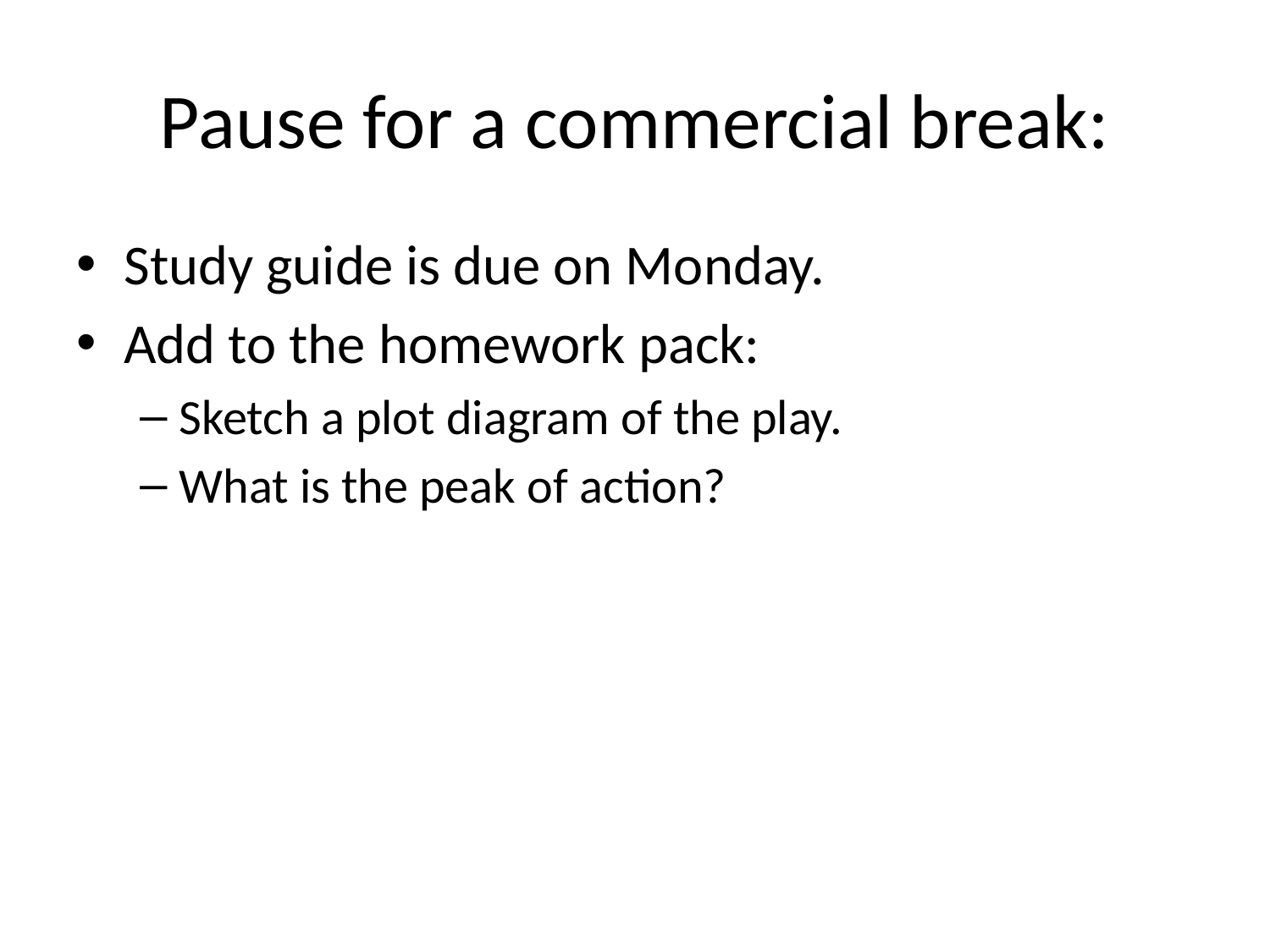

# Pause for a commercial break:
Study guide is due on Monday.
Add to the homework pack:
Sketch a plot diagram of the play.
What is the peak of action?